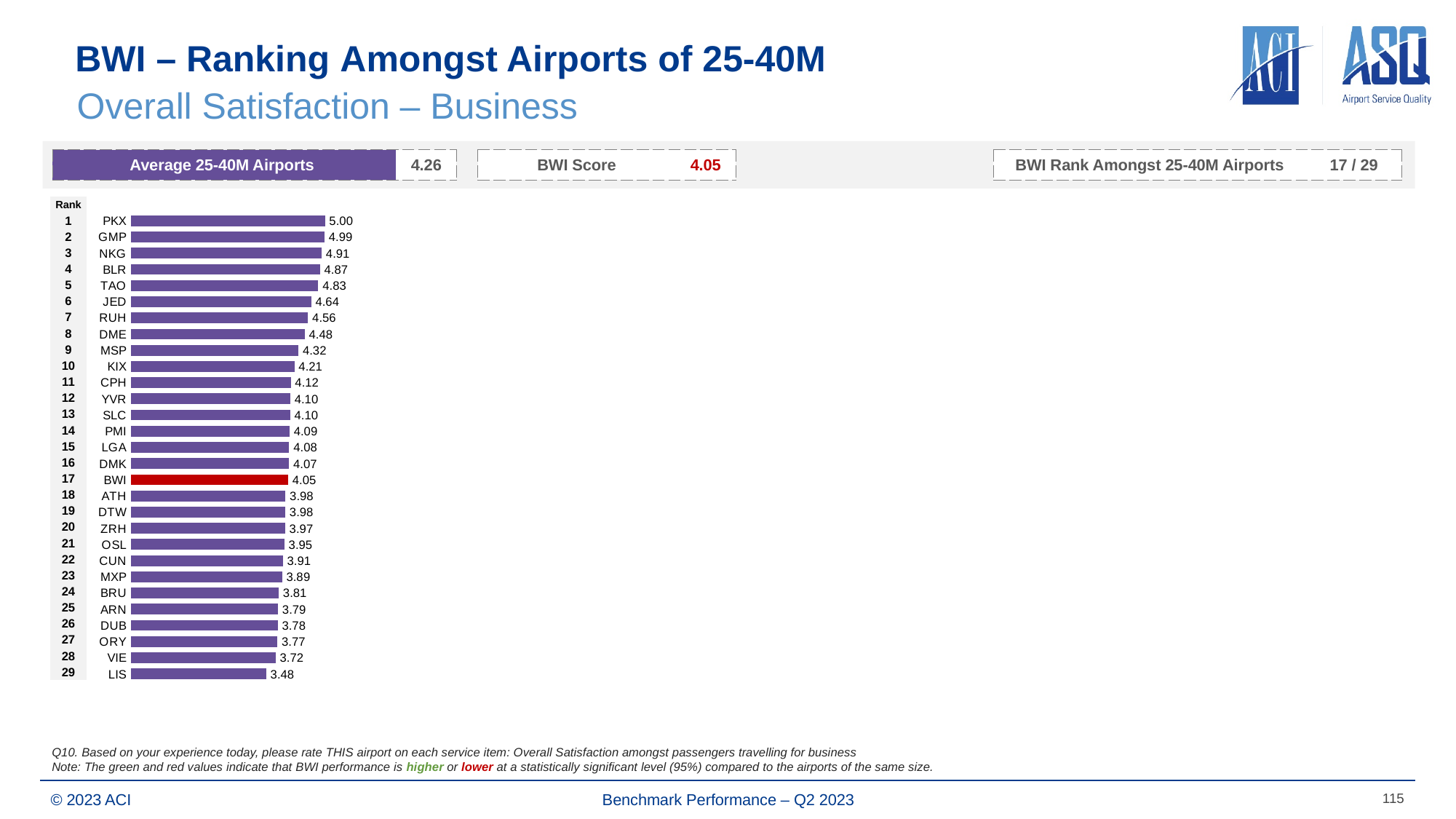

# BWI – Ranking Amongst Airports of 25-40M
Overall Satisfaction – Business

| Average 25-40M Airports | 4.26 |  | BWI Score | 4.05 |
| --- | --- | --- | --- | --- |
| BWI Rank Amongst 25-40M Airports | 17 / 29 |
| --- | --- |
| Rank |  |  |  |  |  |  |  |
| --- | --- | --- | --- | --- | --- | --- | --- |
| 1 |  |  |  |  |  |  |  |
| 2 |  |  |  |  |  |  |  |
| 3 |  |  |  |  |  |  |  |
| 4 |  |  |  |  |  |  |  |
| 5 |  |  |  |  |  |  |  |
| 6 |  |  |  |  |  |  |  |
| 7 |  |  |  |  |  |  |  |
| 8 |  |  |  |  |  |  |  |
| 9 |  |  |  |  |  |  |  |
| 10 |  |  |  |  |  |  |  |
| 11 |  |  |  |  |  |  |  |
| 12 |  |  |  |  |  |  |  |
| 13 |  |  |  |  |  |  |  |
| 14 |  |  |  |  |  |  |  |
| 15 |  |  |  |  |  |  |  |
| 16 |  |  |  |  |  |  |  |
| 17 |  |  |  |  |  |  |  |
| 18 |  |  |  |  |  |  |  |
| 19 |  |  |  |  |  |  |  |
| 20 |  |  |  |  |  |  |  |
| 21 |  |  |  |  |  |  |  |
| 22 |  |  |  |  |  |  |  |
| 23 |  |  |  |  |  |  |  |
| 24 |  |  |  |  |  |  |  |
| 25 |  |  |  |  |  |  |  |
| 26 |  |  |  |  |  |  |  |
| 27 |  |  |  |  |  |  |  |
| 28 |  |  |  |  |  |  |  |
| 29 |  |  |  |  |  |  |  |
|  |  |  |  |  |  |  |  |

### Chart

| Category | Score |
|---|---|
| PKX | 5.0 |
| GMP | 4.98793449 |
| NKG | 4.91303178 |
| BLR | 4.87003381 |
| TAO | 4.82785089 |
| JED | 4.64321479 |
| RUH | 4.5599129 |
| DME | 4.47717537 |
| MSP | 4.31523919 |
| KIX | 4.21012585 |
| CPH | 4.11742071 |
| YVR | 4.10353799 |
| SLC | 4.10151513 |
| PMI | 4.08685362 |
| LGA | 4.07800673 |
| DMK | 4.07469169 |
| BWI | 4.04880359 |
| ATH | 3.98011149 |
| DTW | 3.97717422 |
| ZRH | 3.97363488 |
| OSL | 3.95400627 |
| CUN | 3.91239551 |
| MXP | 3.89285216 |
| BRU | 3.8082921 |
| ARN | 3.78969866 |
| DUB | 3.78117471 |
| ORY | 3.77349368 |
| VIE | 3.72442342 |
| LIS | 3.48397054 |

### Chart

| Category | Score |
|---|---|

### Chart

| Category | Score |
|---|---|

### Chart

| Category | Score |
|---|---|
Q10. Based on your experience today, please rate THIS airport on each service item: Overall Satisfaction amongst passengers travelling for business
Note: The green and red values indicate that BWI performance is higher or lower at a statistically significant level (95%) compared to the airports of the same size.
115